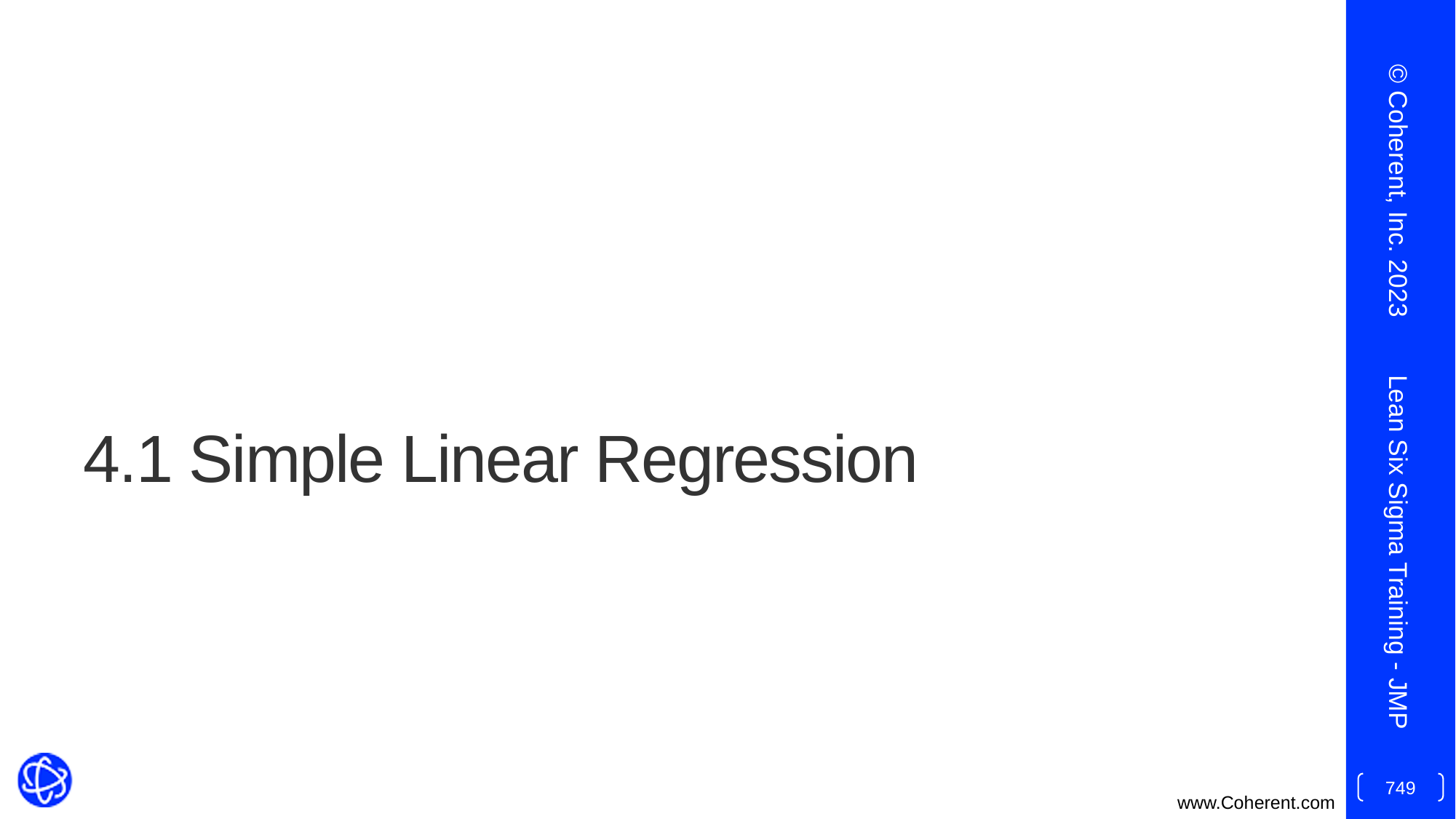

© Coherent, Inc. 2023
# 4.1 Simple Linear Regression
Lean Six Sigma Training - JMP
749